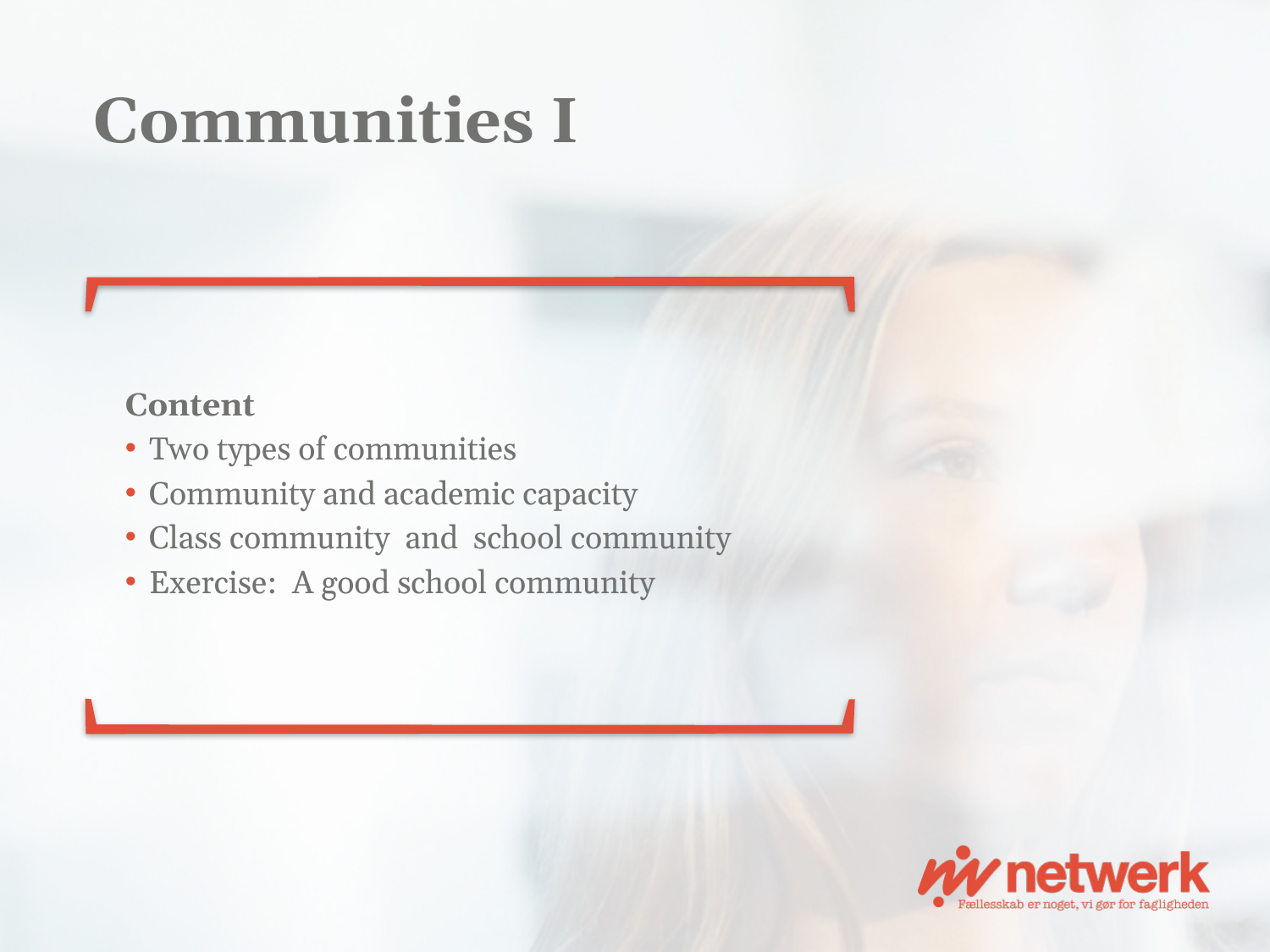

# Communities I
Content
Two types of communities
Community and academic capacity
Class community  and  school community
Exercise:  A good school community